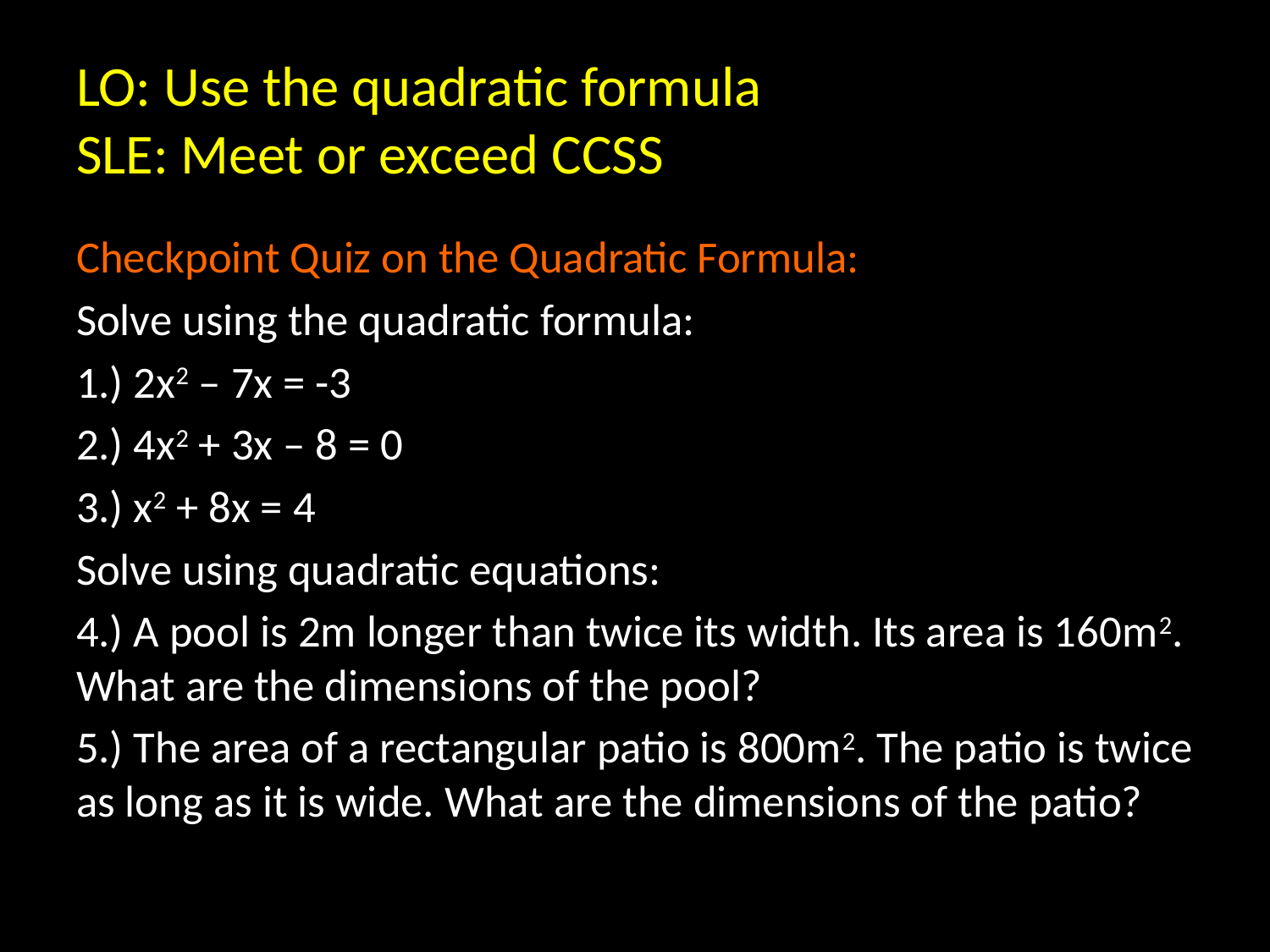

# LO: Use the quadratic formula SLE: Meet or exceed CCSS
Checkpoint Quiz on the Quadratic Formula:
Solve using the quadratic formula:
1.) 2x2 – 7x = -3
2.) 4x2 + 3x – 8 = 0
3.) x2 + 8x = 4
Solve using quadratic equations:
4.) A pool is 2m longer than twice its width. Its area is 160m2. What are the dimensions of the pool?
5.) The area of a rectangular patio is 800m2. The patio is twice as long as it is wide. What are the dimensions of the patio?